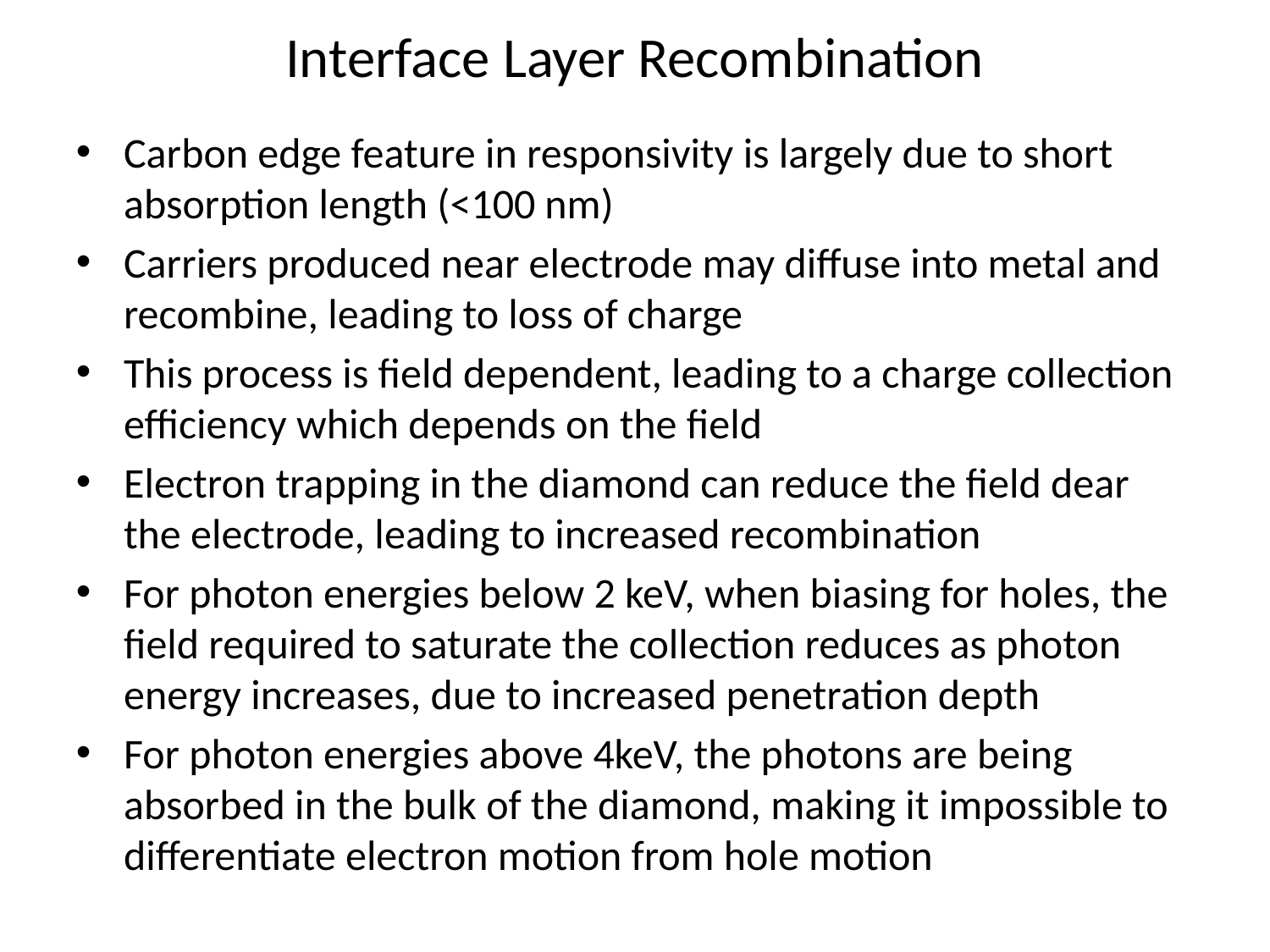

# Interface Layer Recombination
Carbon edge feature in responsivity is largely due to short absorption length (<100 nm)
Carriers produced near electrode may diffuse into metal and recombine, leading to loss of charge
This process is field dependent, leading to a charge collection efficiency which depends on the field
Electron trapping in the diamond can reduce the field dear the electrode, leading to increased recombination
For photon energies below 2 keV, when biasing for holes, the field required to saturate the collection reduces as photon energy increases, due to increased penetration depth
For photon energies above 4keV, the photons are being absorbed in the bulk of the diamond, making it impossible to differentiate electron motion from hole motion